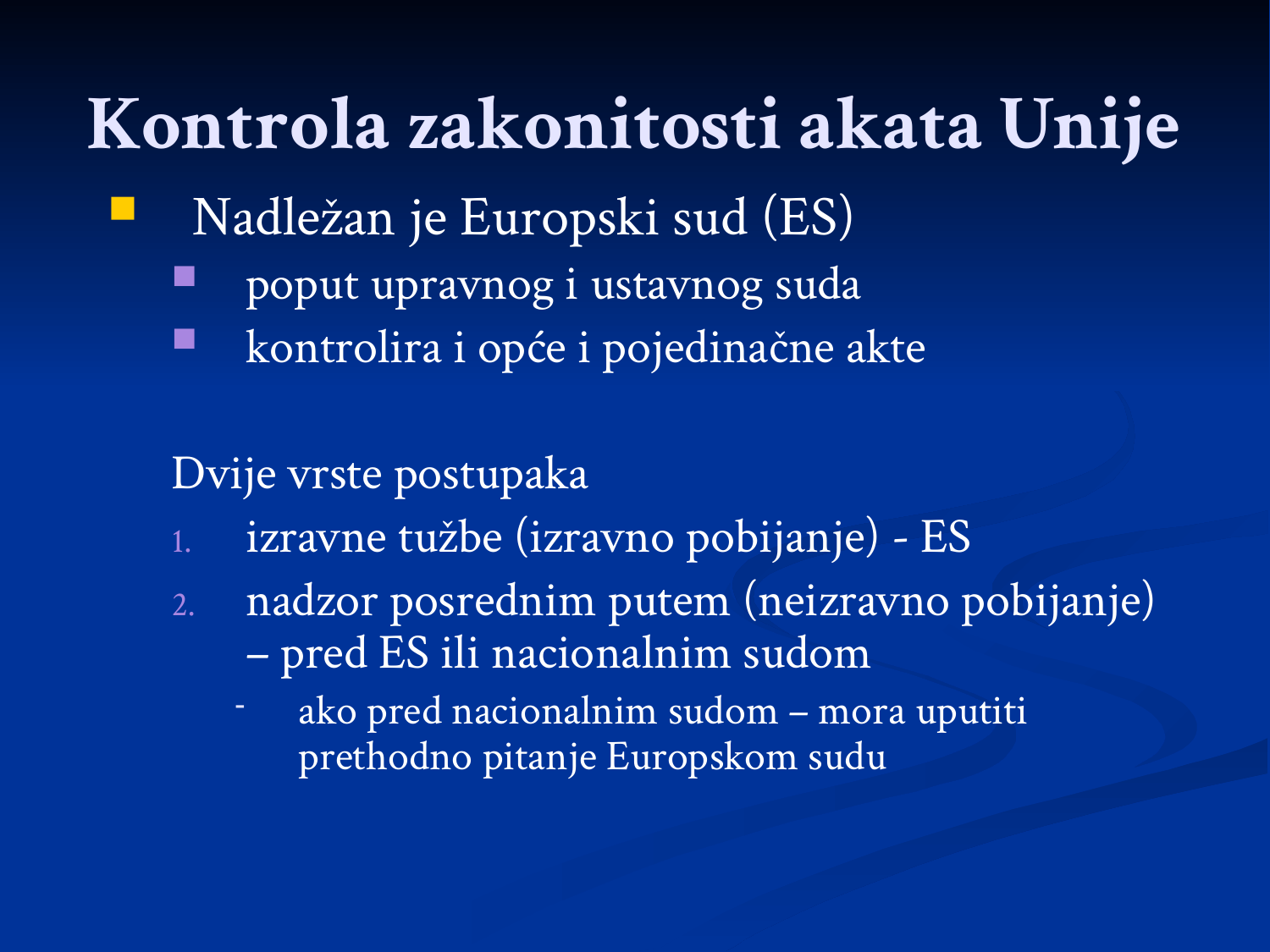

# Kontrola zakonitosti akata Unije
Nadležan je Europski sud (ES)
poput upravnog i ustavnog suda
kontrolira i opće i pojedinačne akte

Dvije vrste postupaka
izravne tužbe (izravno pobijanje) - ES
nadzor posrednim putem (neizravno pobijanje) – pred ES ili nacionalnim sudom
ako pred nacionalnim sudom – mora uputiti prethodno pitanje Europskom sudu